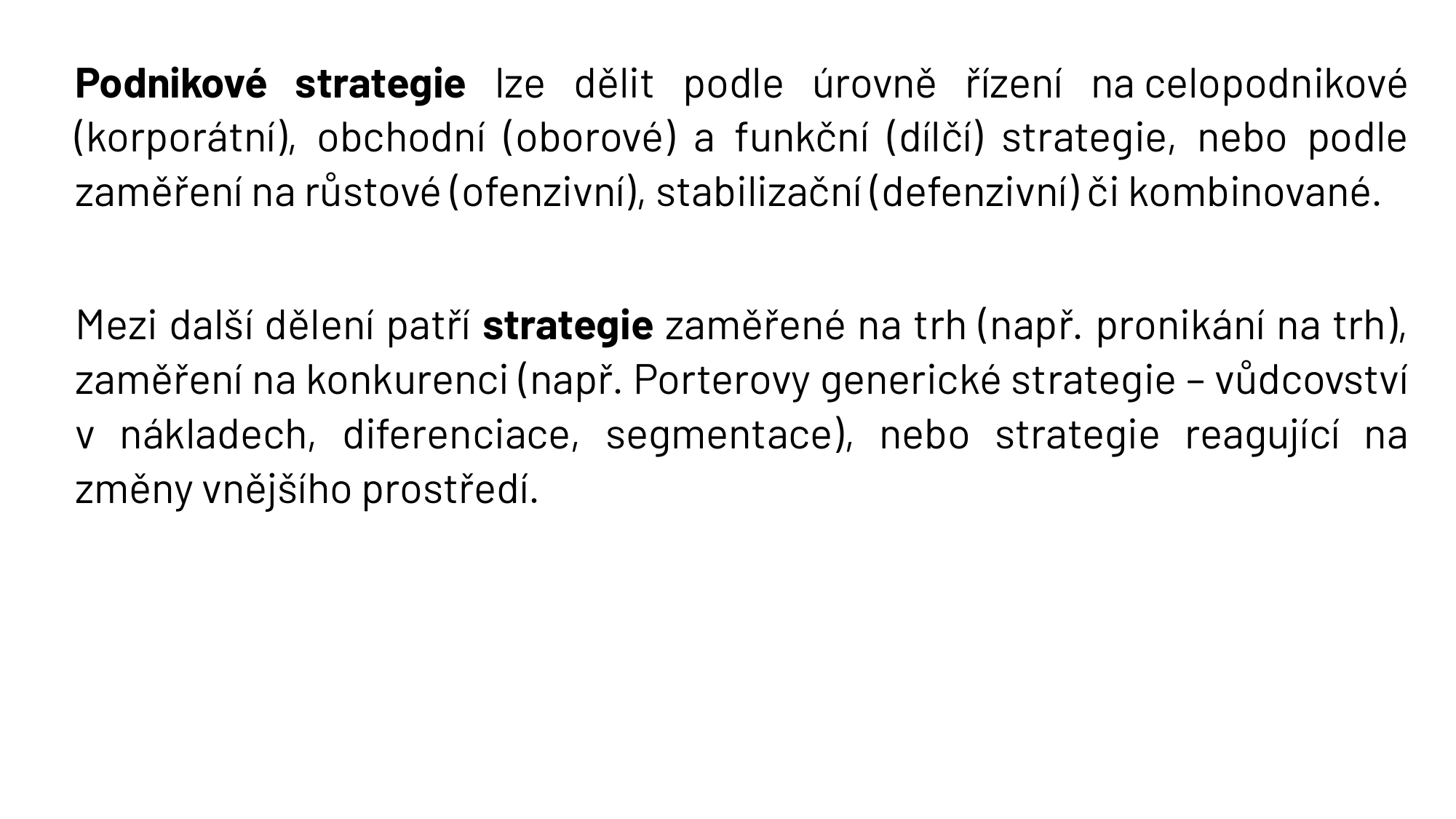

Podnikové strategie lze dělit podle úrovně řízení na celopodnikové (korporátní), obchodní (oborové) a funkční (dílčí) strategie, nebo podle zaměření na růstové (ofenzivní), stabilizační (defenzivní) či kombinované.

Mezi další dělení patří strategie zaměřené na trh (např. pronikání na trh), zaměření na konkurenci (např. Porterovy generické strategie – vůdcovství v nákladech, diferenciace, segmentace), nebo strategie reagující na změny vnějšího prostředí.